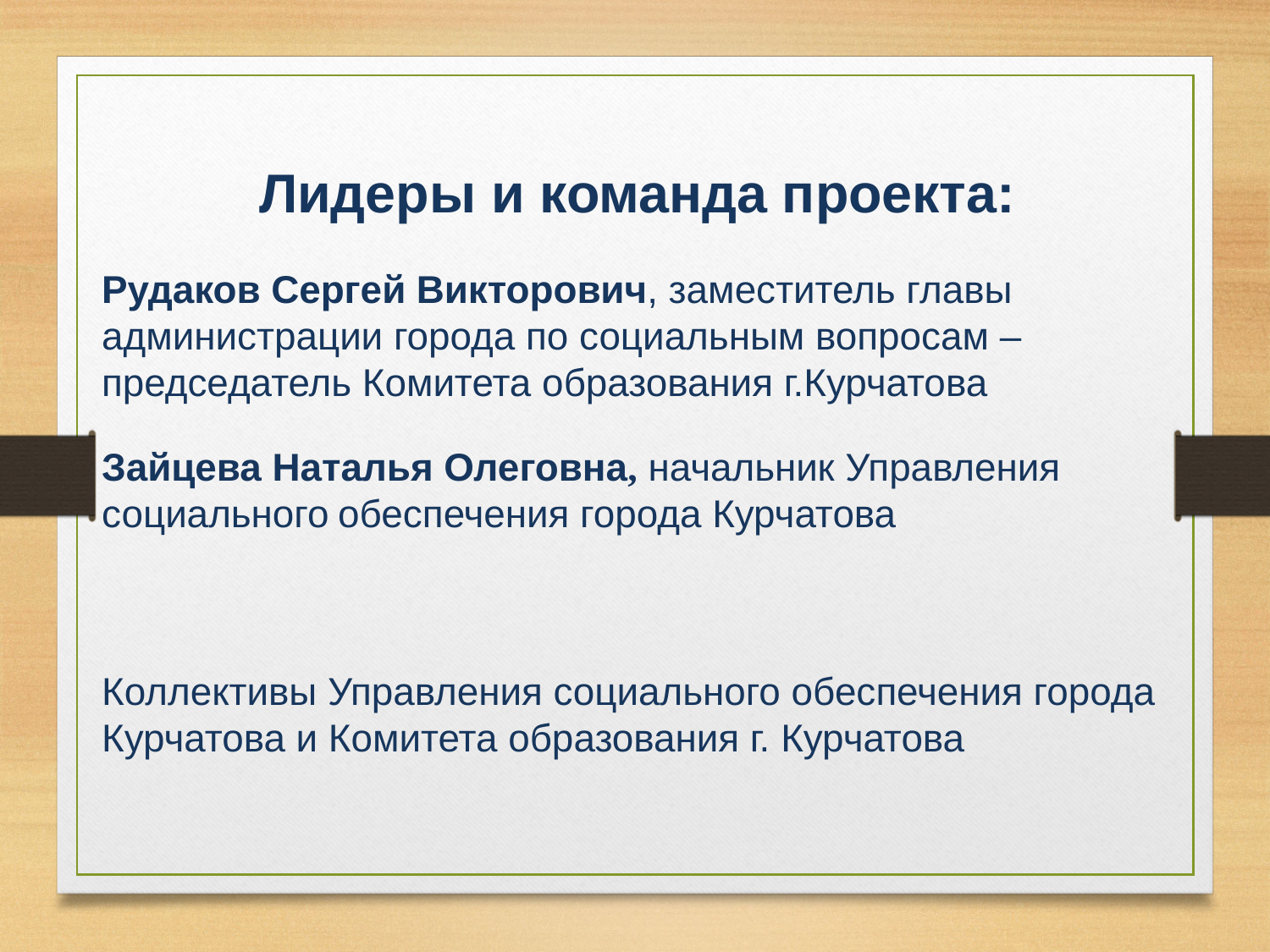

Лидеры и команда проекта:
Рудаков Сергей Викторович, заместитель главы администрации города по социальным вопросам – председатель Комитета образования г.Курчатова

Зайцева Наталья Олеговна, начальник Управления социального обеспечения города Курчатова

Коллективы Управления социального обеспечения города Курчатова и Комитета образования г. Курчатова